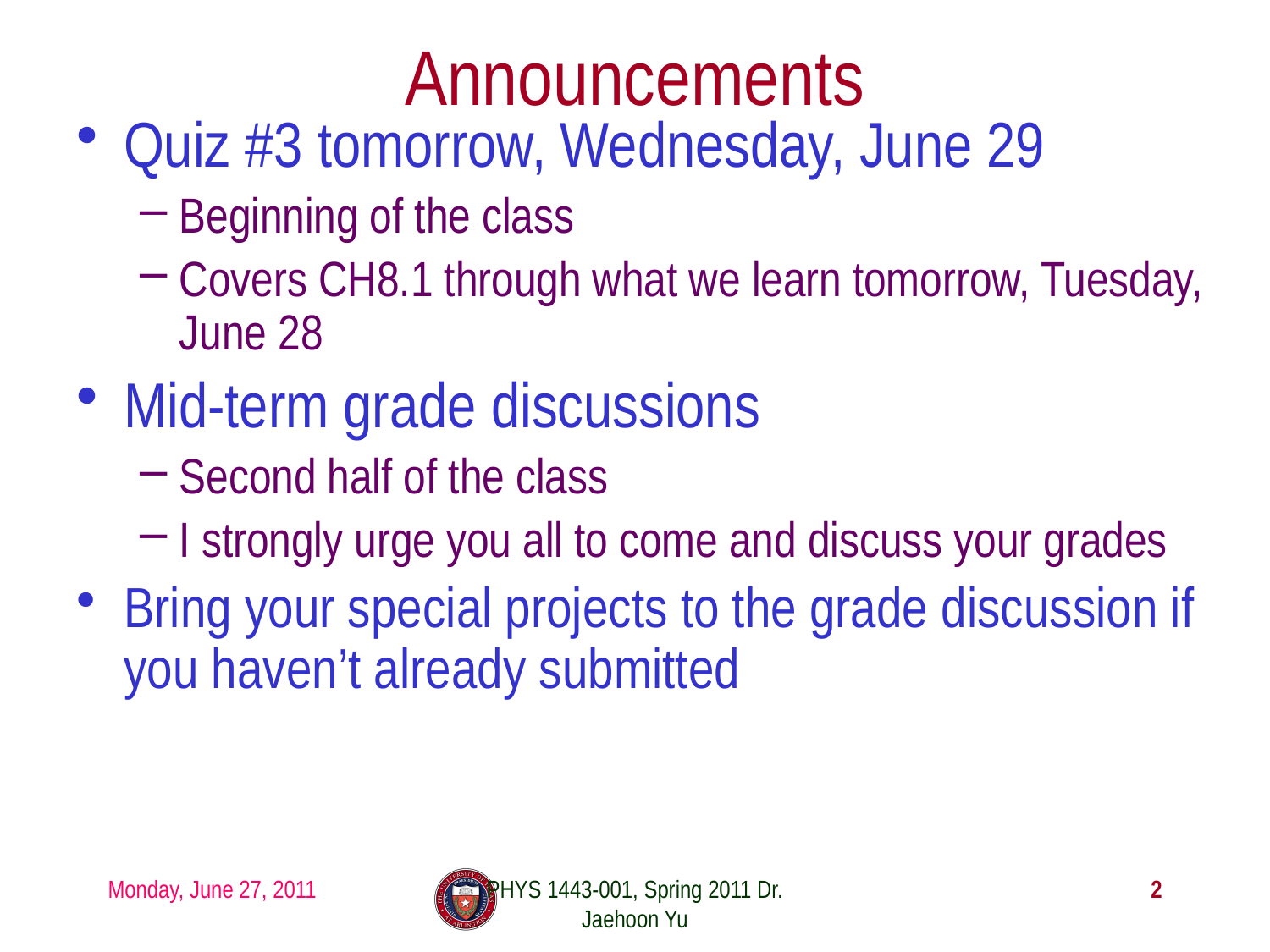

# Announcements
Quiz #3 tomorrow, Wednesday, June 29
Beginning of the class
Covers CH8.1 through what we learn tomorrow, Tuesday, June 28
Mid-term grade discussions
Second half of the class
I strongly urge you all to come and discuss your grades
Bring your special projects to the grade discussion if you haven’t already submitted

Monday, June 27, 2011
PHYS 1443-001, Spring 2011 Dr. Jaehoon Yu
2